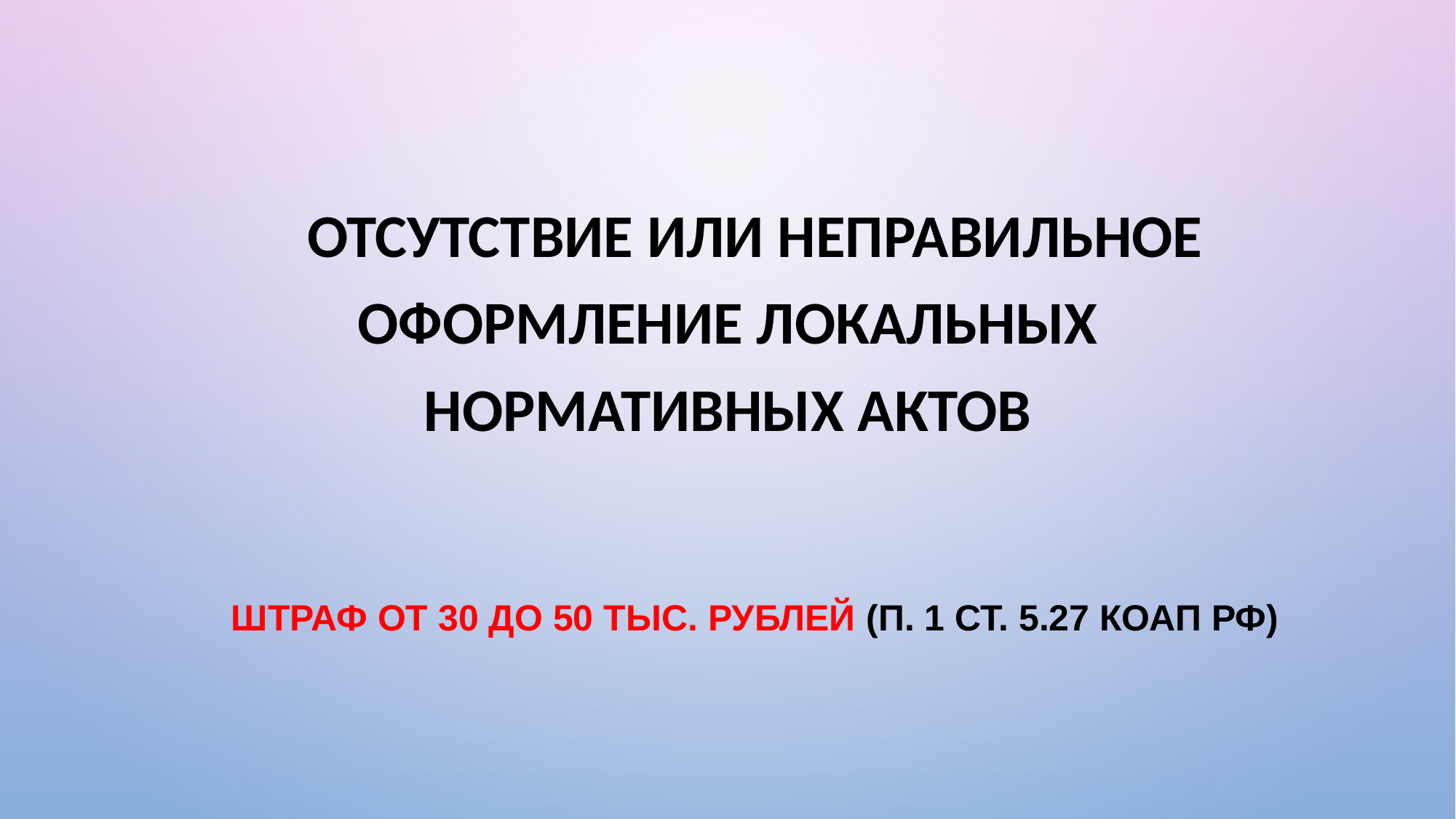

отсутствие или неправильное оформление локальных нормативных актов

штраф от 30 до 50 тыс. рублей (п. 1 ст. 5.27 КоАП РФ)